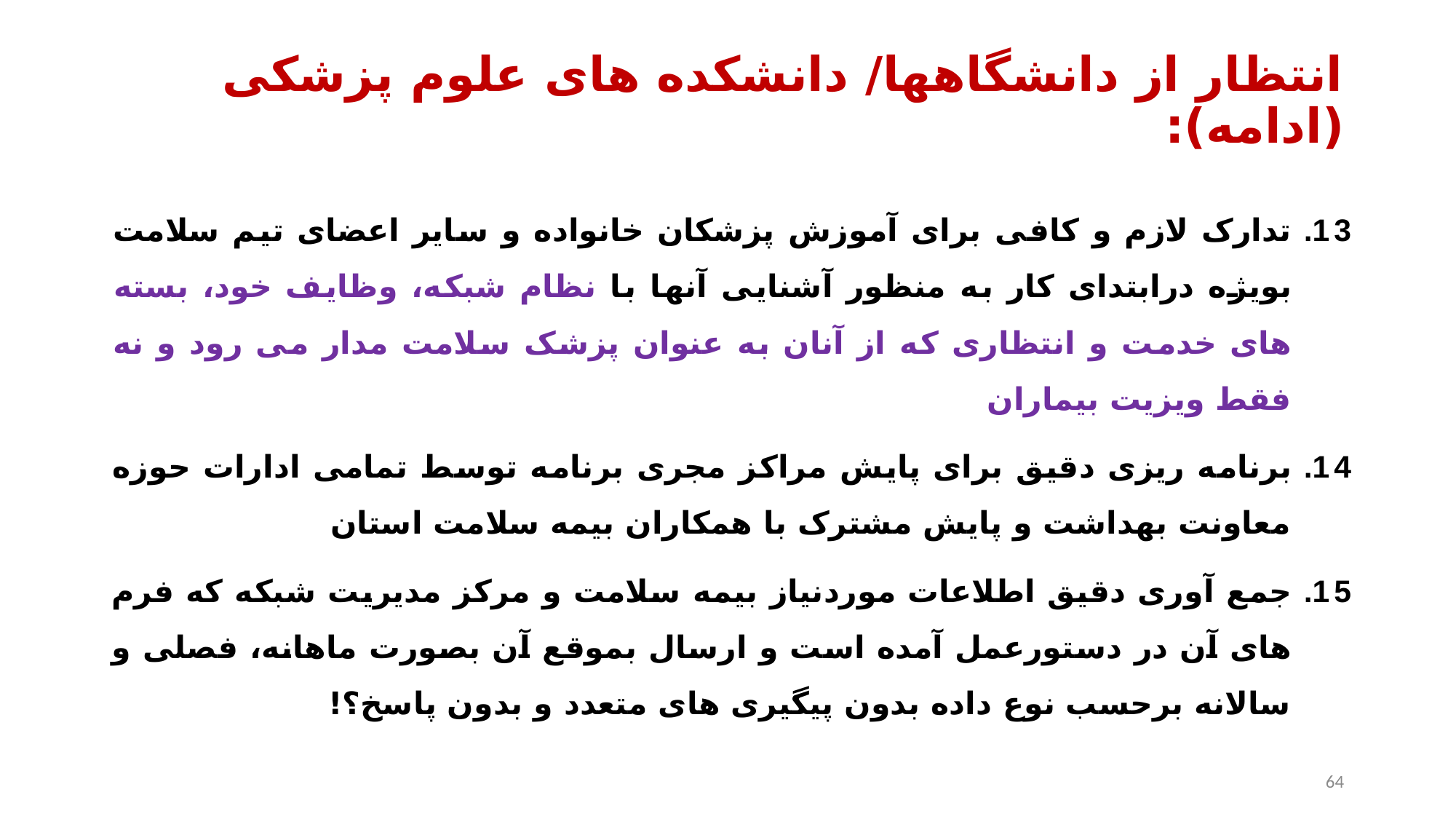

# انتظار از دانشگاهها/ دانشکده های علوم پزشکی (ادامه):
تدارک لازم و کافی برای آموزش پزشکان خانواده و سایر اعضای تیم سلامت بویژه درابتدای کار به منظور آشنایی آنها با نظام شبکه، وظایف خود، بسته های خدمت و انتظاری که از آنان به عنوان پزشک سلامت مدار می رود و نه فقط ویزیت بیماران
برنامه ریزی دقیق برای پایش مراکز مجری برنامه توسط تمامی ادارات حوزه معاونت بهداشت و پایش مشترک با همکاران بیمه سلامت استان
جمع آوری دقیق اطلاعات موردنیاز بیمه سلامت و مرکز مدیریت شبکه که فرم های آن در دستورعمل آمده است و ارسال بموقع آن بصورت ماهانه، فصلی و سالانه برحسب نوع داده بدون پیگیری های متعدد و بدون پاسخ؟!
64